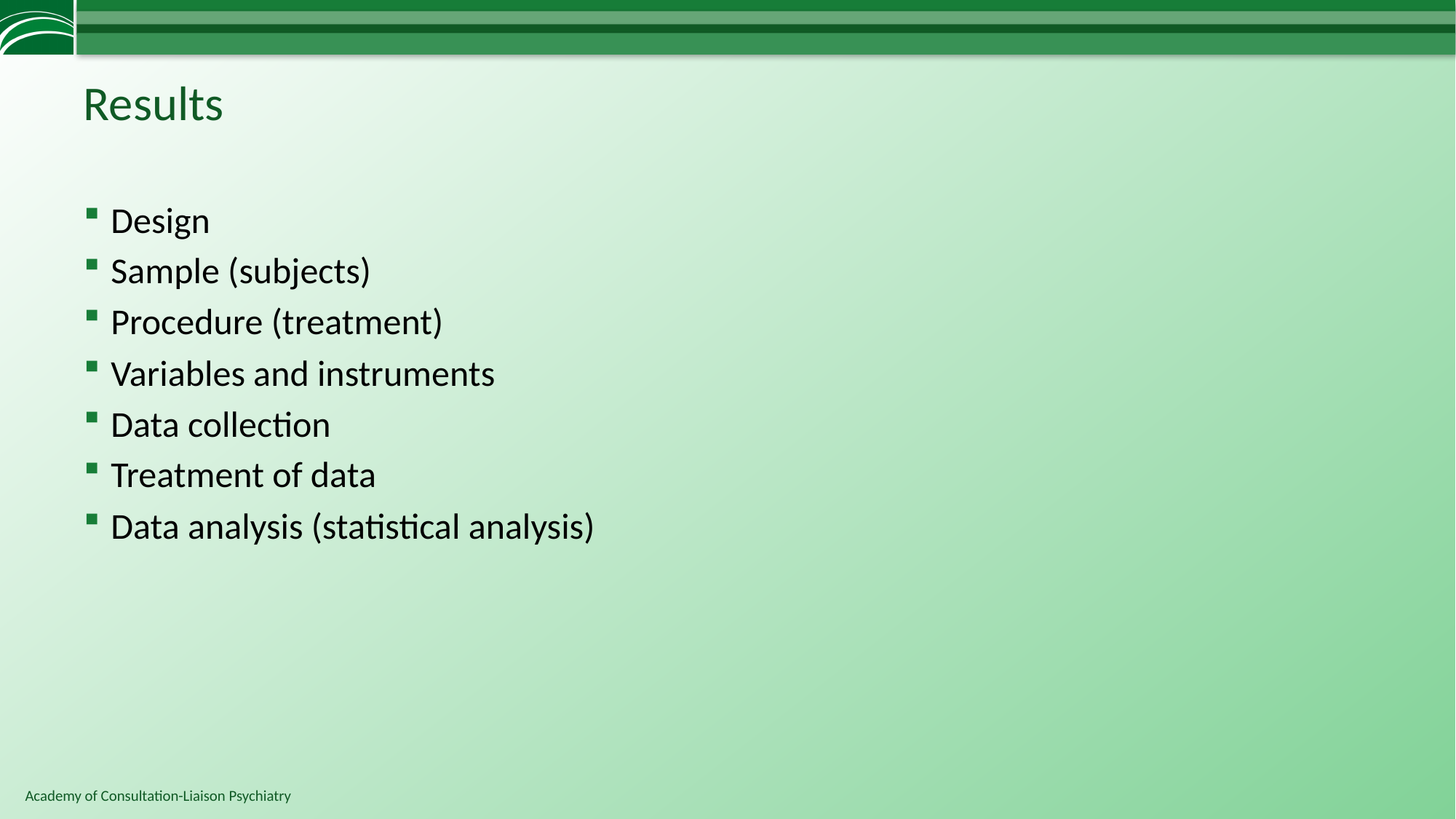

# Results
Design
Sample (subjects)
Procedure (treatment)
Variables and instruments
Data collection
Treatment of data
Data analysis (statistical analysis)